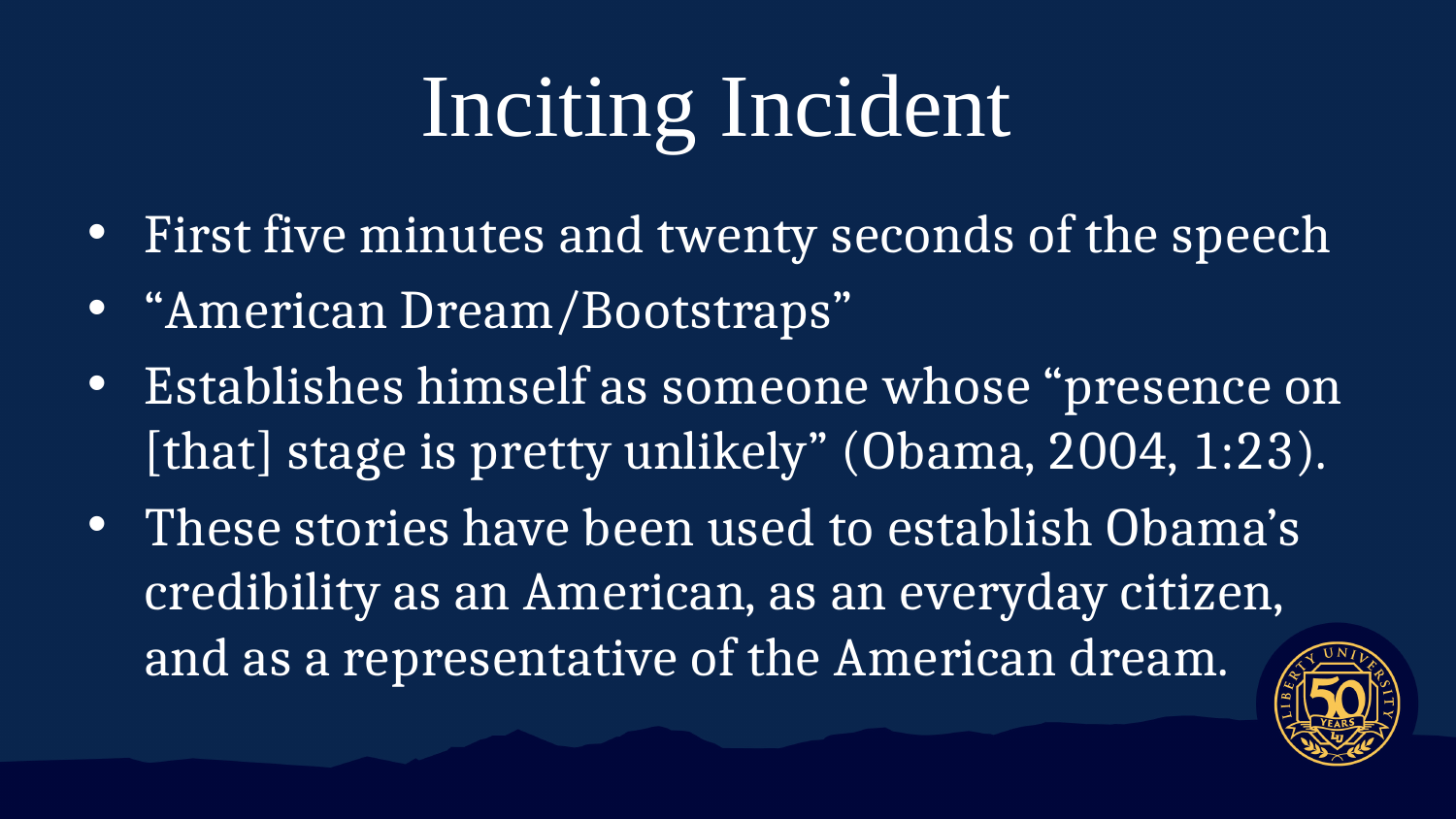

# Inciting Incident
First five minutes and twenty seconds of the speech
“American Dream/Bootstraps”
Establishes himself as someone whose “presence on [that] stage is pretty unlikely” (Obama, 2004, 1:23).
These stories have been used to establish Obama’s credibility as an American, as an everyday citizen, and as a representative of the American dream.